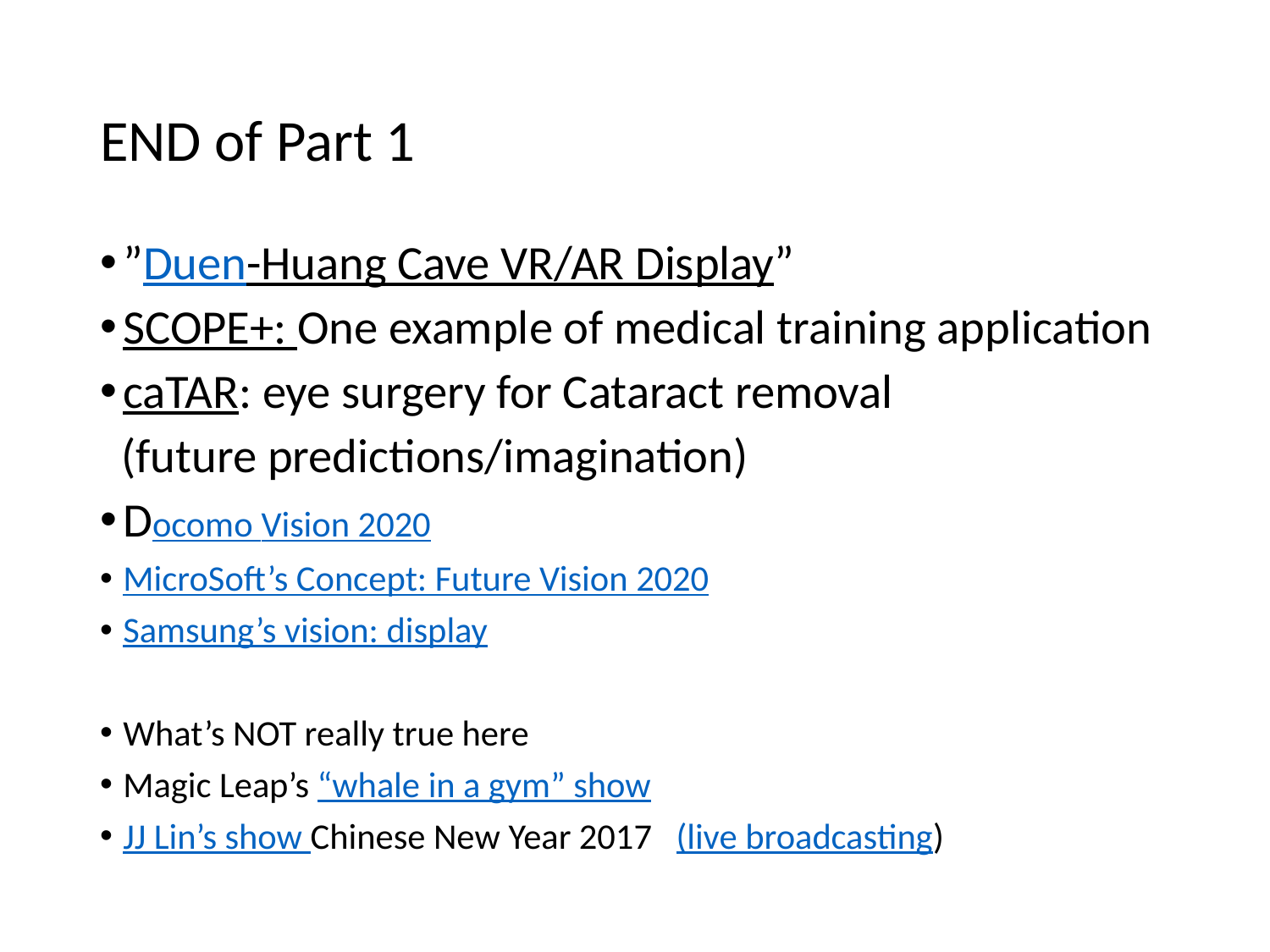

# END of Part 1

”Duen-Huang Cave VR/AR Display”
SCOPE+: One example of medical training application
caTAR: eye surgery for Cataract removal
  (future predictions/imagination)
Docomo Vision 2020
MicroSoft’s Concept: Future Vision 2020
Samsung’s vision: display

What’s NOT really true here
Magic Leap’s “whale in a gym” show
JJ Lin’s show Chinese New Year 2017   (live broadcasting)